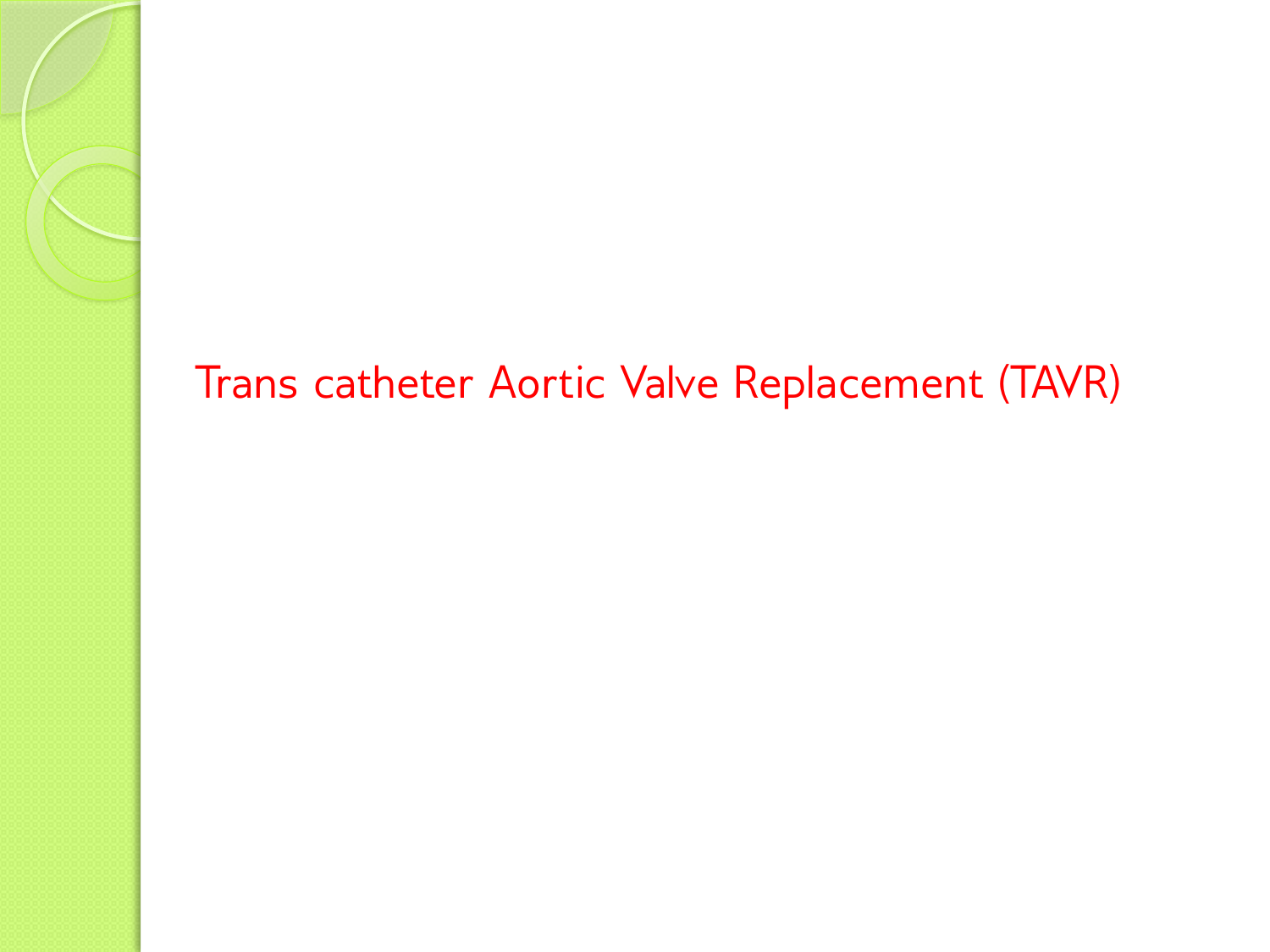

# Trans catheter Aortic Valve Replacement (TAVR)